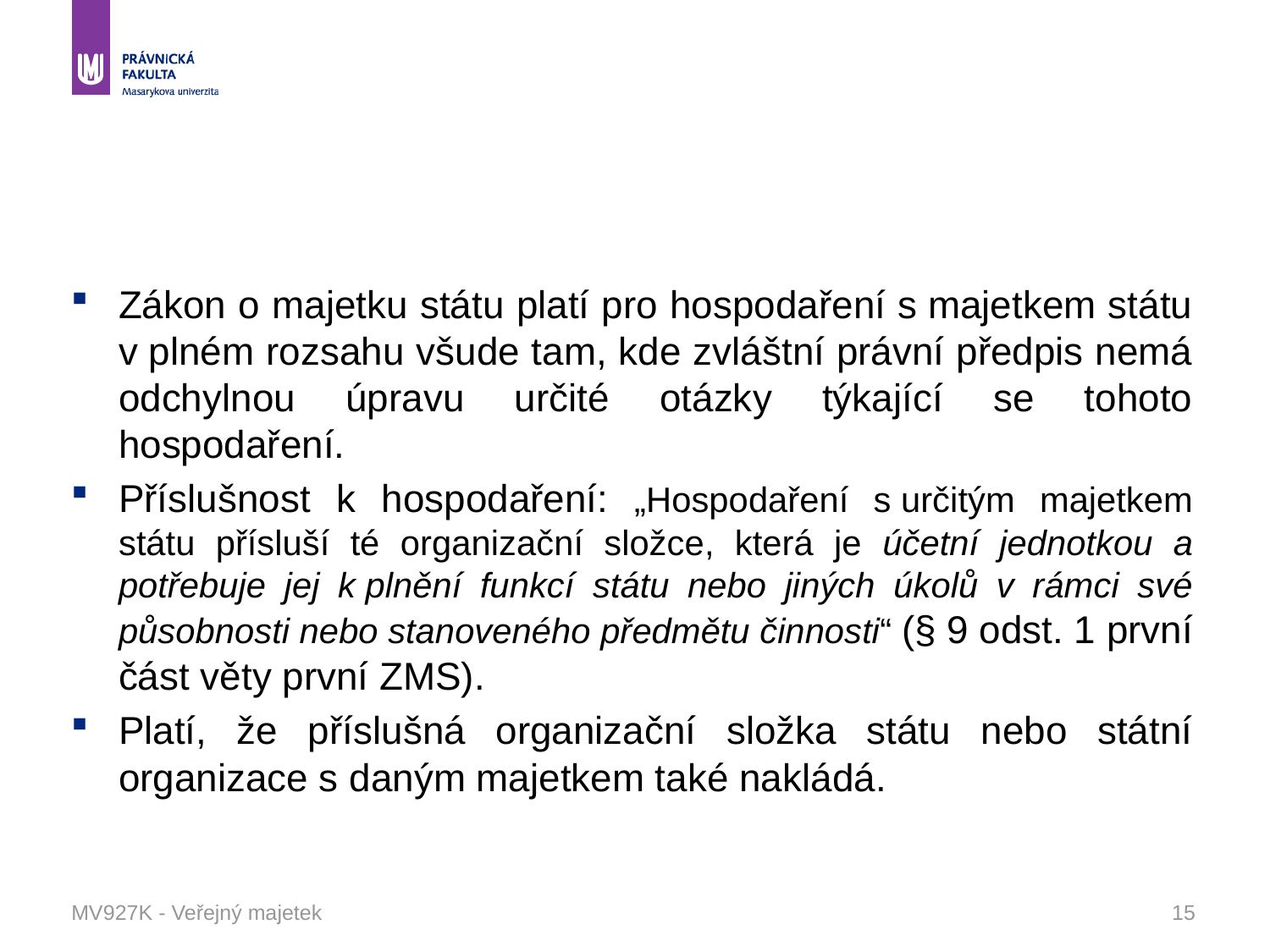

#
Zákon o majetku státu platí pro hospodaření s majetkem státu v plném rozsahu všude tam, kde zvláštní právní předpis nemá odchylnou úpravu určité otázky týkající se tohoto hospodaření.
Příslušnost k hospodaření: „Hospodaření s určitým majetkem státu přísluší té organizační složce, která je účetní jednotkou a potřebuje jej k plnění funkcí státu nebo jiných úkolů v rámci své působnosti nebo stanoveného předmětu činnosti“ (§ 9 odst. 1 první část věty první ZMS).
Platí, že příslušná organizační složka státu nebo státní organizace s daným majetkem také nakládá.

MV927K - Veřejný majetek
15